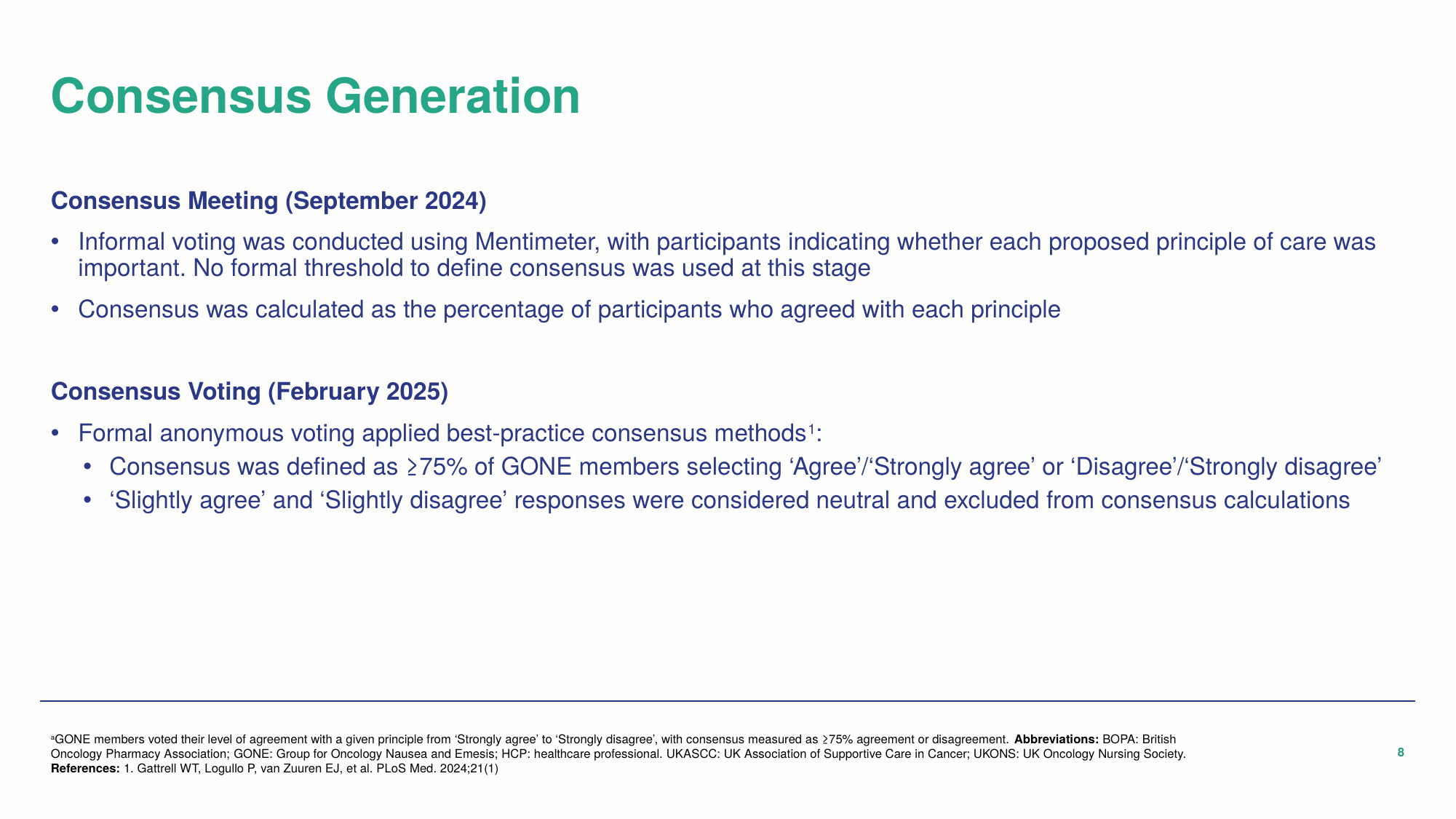

# Consensus Generation
Consensus Meeting (September 2024)
Informal voting was conducted using Mentimeter, with participants indicating whether each proposed principle of care was important. No formal threshold to define consensus was used at this stage
Consensus was calculated as the percentage of participants who agreed with each principle

Consensus Voting (February 2025)
Formal anonymous voting applied best-practice consensus methods1:
Consensus was defined as ≥75% of GONE members selecting ‘Agree’/‘Strongly agree’ or ‘Disagree’/‘Strongly disagree’
‘Slightly agree’ and ‘Slightly disagree’ responses were considered neutral and excluded from consensus calculations
aGONE members voted their level of agreement with a given principle from ‘Strongly agree’ to ‘Strongly disagree’, with consensus measured as ≥75% agreement or disagreement. Abbreviations: BOPA: British Oncology Pharmacy Association; GONE: Group for Oncology Nausea and Emesis; HCP: healthcare professional. UKASCC: UK Association of Supportive Care in Cancer; UKONS: UK Oncology Nursing Society. References: 1. Gattrell WT, Logullo P, van Zuuren EJ, et al. PLoS Med. 2024;21(1)
8